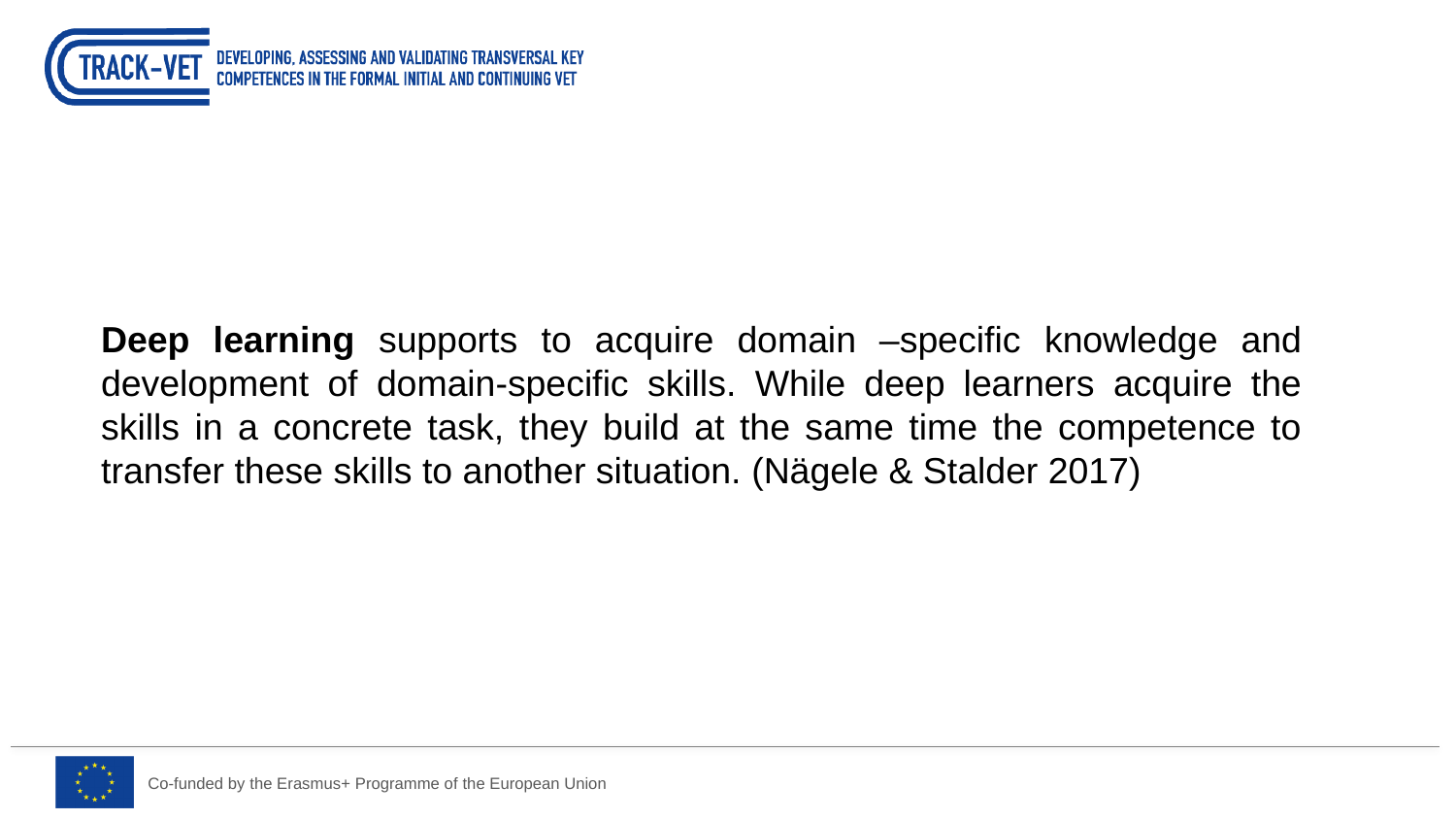

Deep learning supports to acquire domain –specific knowledge and development of domain-specific skills. While deep learners acquire the skills in a concrete task, they build at the same time the competence to transfer these skills to another situation. (Nägele & Stalder 2017)